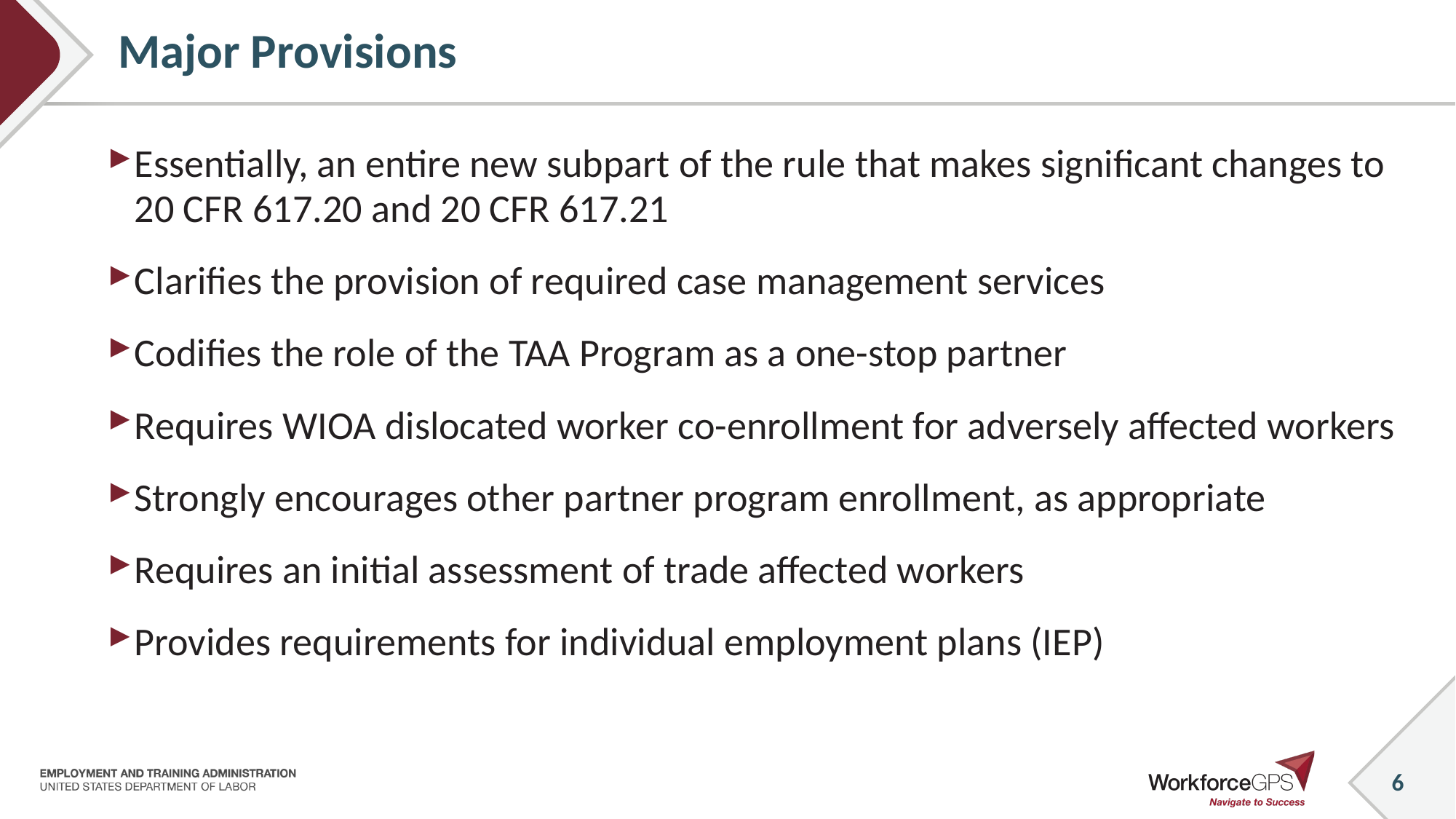

6
# Major Provisions
Essentially, an entire new subpart of the rule that makes significant changes to 20 CFR 617.20 and 20 CFR 617.21
Clarifies the provision of required case management services
Codifies the role of the TAA Program as a one-stop partner
Requires WIOA dislocated worker co-enrollment for adversely affected workers
Strongly encourages other partner program enrollment, as appropriate
Requires an initial assessment of trade affected workers
Provides requirements for individual employment plans (IEP)